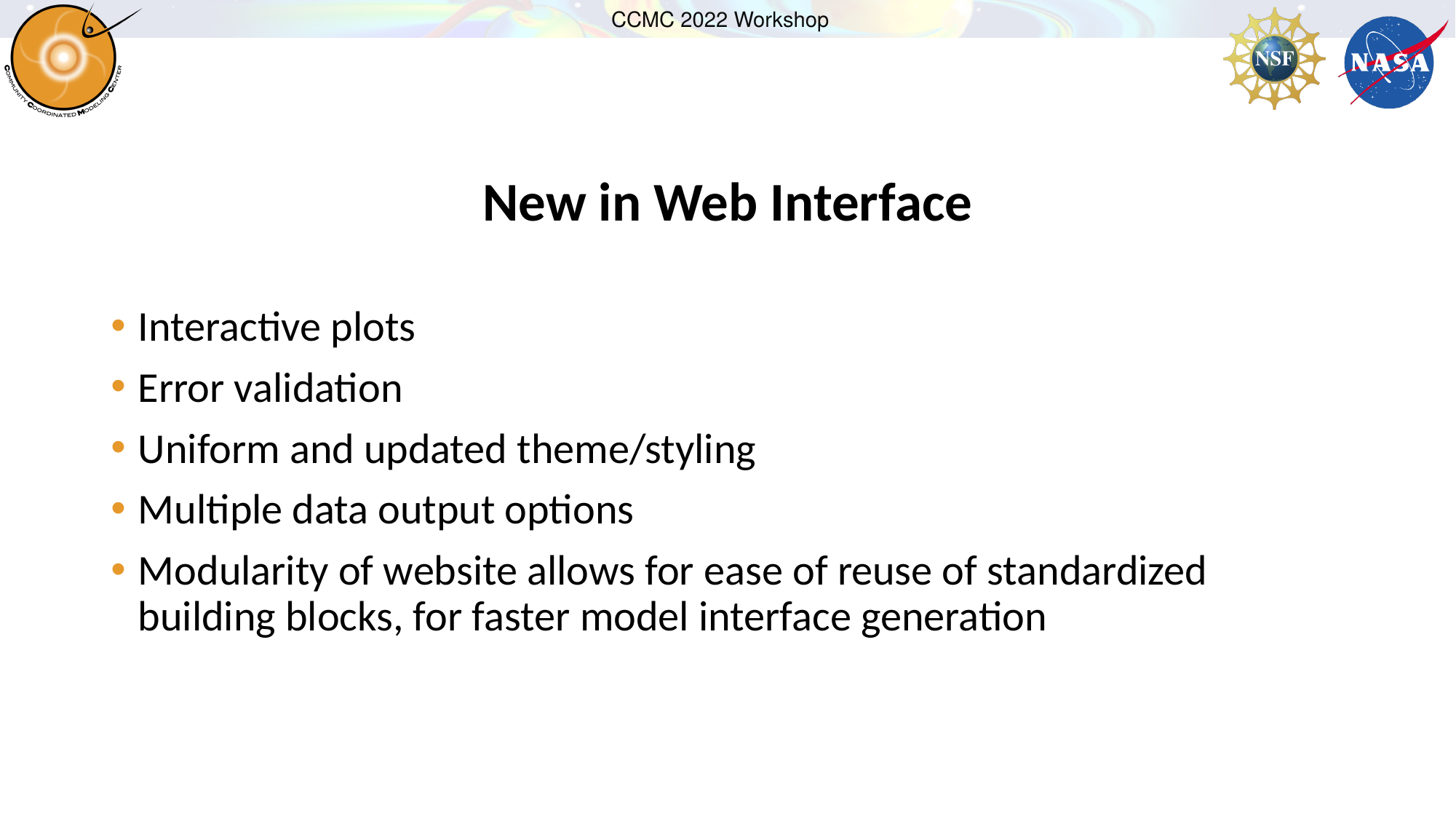

# New in Web Interface
Interactive plots
Error validation
Uniform and updated theme/styling
Multiple data output options
Modularity of website allows for ease of reuse of standardized building blocks, for faster model interface generation